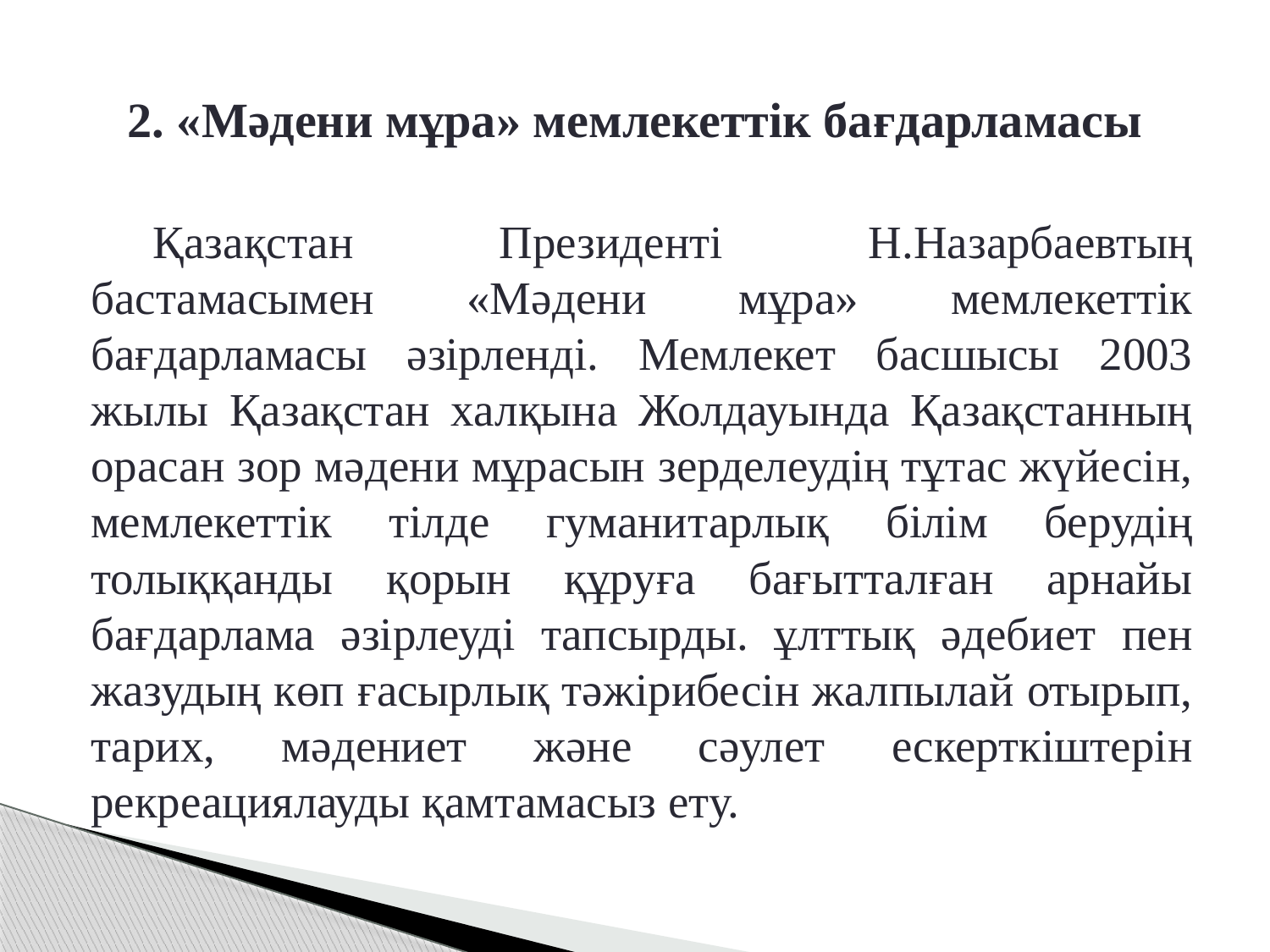

# 2. «Мәдени мұра» мемлекеттік бағдарламасы
Қазақстан Президенті Н.Назарбаевтың бастамасымен «Мәдени мұра» мемлекеттік бағдарламасы әзірленді. Мемлекет басшысы 2003 жылы Қазақстан халқына Жолдауында Қазақстанның орасан зор мәдени мұрасын зерделеудің тұтас жүйесін, мемлекеттік тілде гуманитарлық білім берудің толыққанды қорын құруға бағытталған арнайы бағдарлама әзірлеуді тапсырды. ұлттық әдебиет пен жазудың көп ғасырлық тәжірибесін жалпылай отырып, тарих, мәдениет және сәулет ескерткіштерін рекреациялауды қамтамасыз ету.